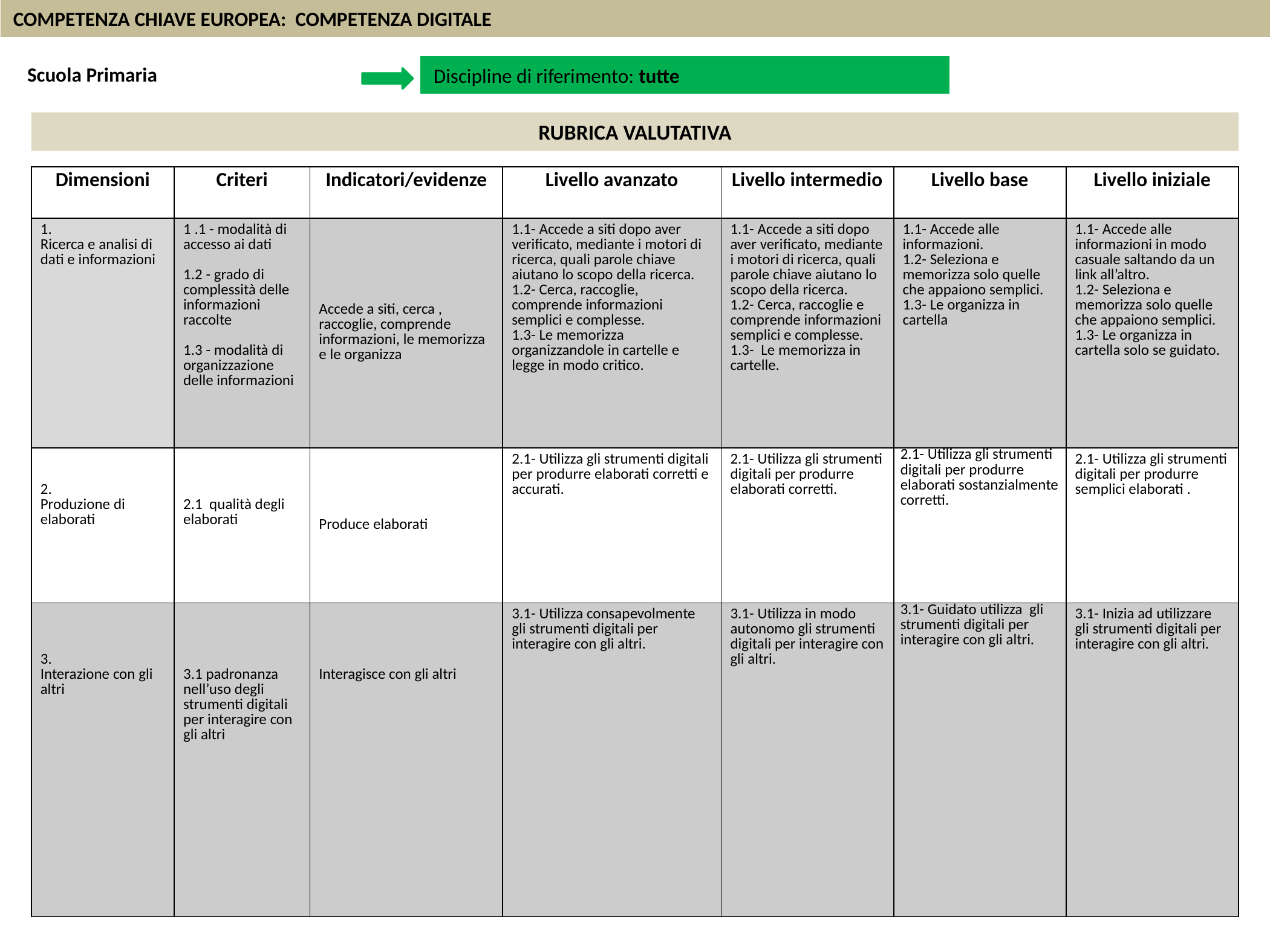

COMPETENZA CHIAVE EUROPEA:  COMPETENZA DIGITALE
Scuola Primaria
Discipline di riferimento: tutte

RUBRICA VALUTATIVA
| Dimensioni | Criteri | Indicatori/evidenze | Livello avanzato | Livello intermedio | Livello base | Livello iniziale |
| --- | --- | --- | --- | --- | --- | --- |
| 1. Ricerca e analisi di dati e informazioni | 1 .1 - modalità di accesso ai dati 1.2 - grado di complessità delle informazioni raccolte 1.3 - modalità di organizzazione delle informazioni | Accede a siti, cerca , raccoglie, comprende informazioni, le memorizza e le organizza | 1.1- Accede a siti dopo aver verificato, mediante i motori di ricerca, quali parole chiave aiutano lo scopo della ricerca. 1.2- Cerca, raccoglie, comprende informazioni semplici e complesse. 1.3- Le memorizza organizzandole in cartelle e legge in modo critico. | 1.1- Accede a siti dopo aver verificato, mediante i motori di ricerca, quali parole chiave aiutano lo scopo della ricerca. 1.2- Cerca, raccoglie e comprende informazioni semplici e complesse. 1.3- Le memorizza in cartelle. | 1.1- Accede alle informazioni. 1.2- Seleziona e memorizza solo quelle che appaiono semplici. 1.3- Le organizza in cartella | 1.1- Accede alle informazioni in modo casuale saltando da un link all’altro. 1.2- Seleziona e memorizza solo quelle che appaiono semplici. 1.3- Le organizza in cartella solo se guidato. |
| 2. Produzione di elaborati | 2.1 qualità degli elaborati | Produce elaborati | 2.1- Utilizza gli strumenti digitali per produrre elaborati corretti e accurati. | 2.1- Utilizza gli strumenti digitali per produrre elaborati corretti. | 2.1- Utilizza gli strumenti digitali per produrre elaborati sostanzialmente corretti. | 2.1- Utilizza gli strumenti digitali per produrre semplici elaborati . |
| 3. Interazione con gli altri | 3.1 padronanza nell’uso degli strumenti digitali per interagire con gli altri | Interagisce con gli altri | 3.1- Utilizza consapevolmente gli strumenti digitali per interagire con gli altri. | 3.1- Utilizza in modo autonomo gli strumenti digitali per interagire con gli altri. | 3.1- Guidato utilizza gli strumenti digitali per interagire con gli altri. | 3.1- Inizia ad utilizzare gli strumenti digitali per interagire con gli altri. |